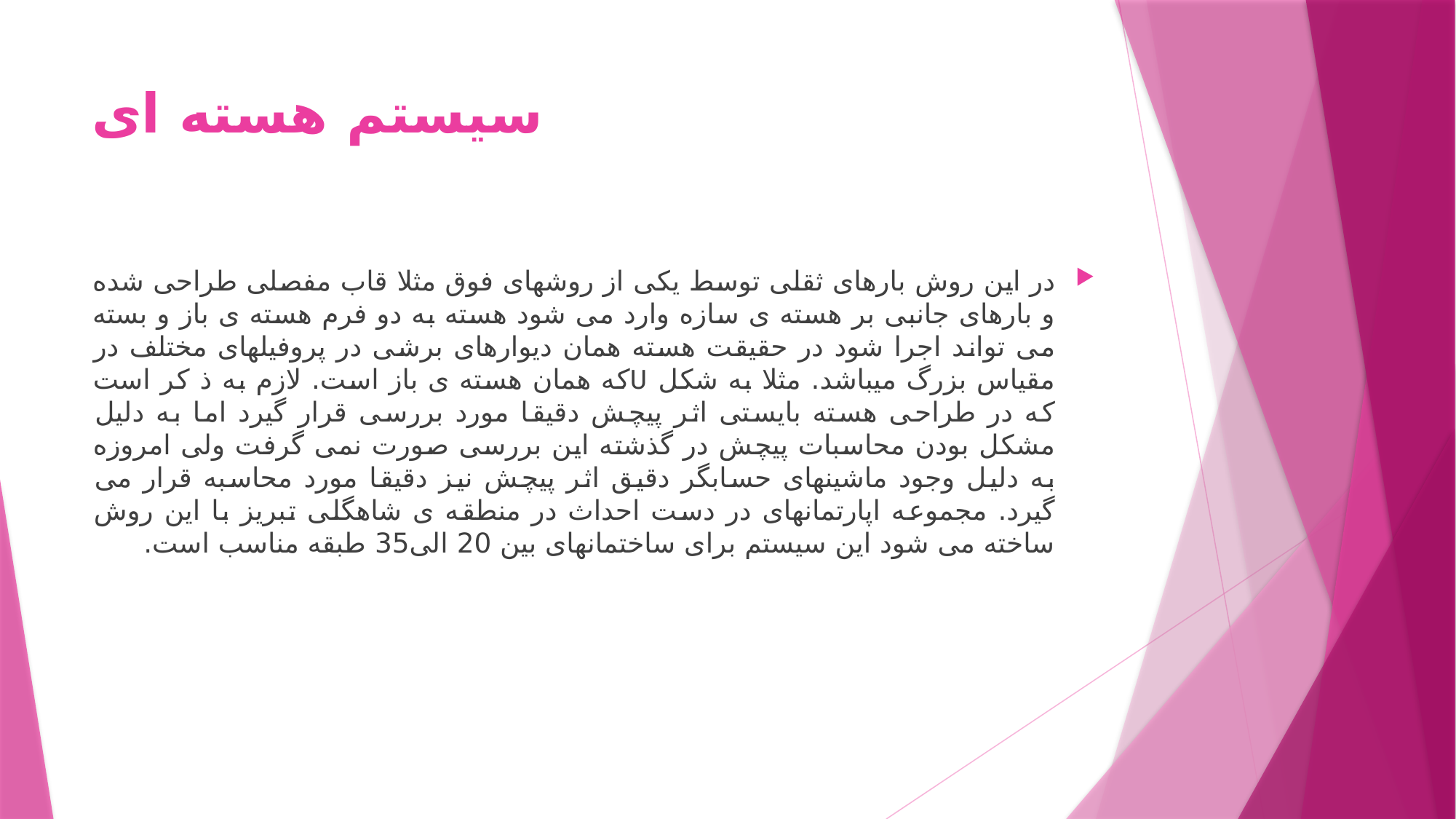

# سیستم هسته ای
در این روش بارهای ثقلی توسط یکی از روشهای فوق مثلا قاب مفصلی طراحی شده و بارهای جانبی بر هسته ی سازه وارد می شود هسته به دو فرم هسته ی باز و بسته می تواند اجرا شود در حقیقت هسته همان دیوارهای برشی در پروفیلهای مختلف در مقیاس بزرگ میباشد. مثلا به شکل Uکه همان هسته ی باز است. لازم به ذ کر است که در طراحی هسته بایستی اثر پیچش دقیقا مورد بررسی قرار گیرد اما به دلیل مشکل بودن محاسبات پیچش در گذشته این بررسی صورت نمی گرفت ولی امروزه به دلیل وجود ماشینهای حسابگر دقیق اثر پیچش نیز دقیقا مورد محاسبه قرار می گیرد. مجموعه اپارتمانهای در دست احداث در منطقه ی شاهگلی تبریز با این روش ساخته می شود این سیستم برای ساختمانهای بین 20 الی35 طبقه مناسب است.